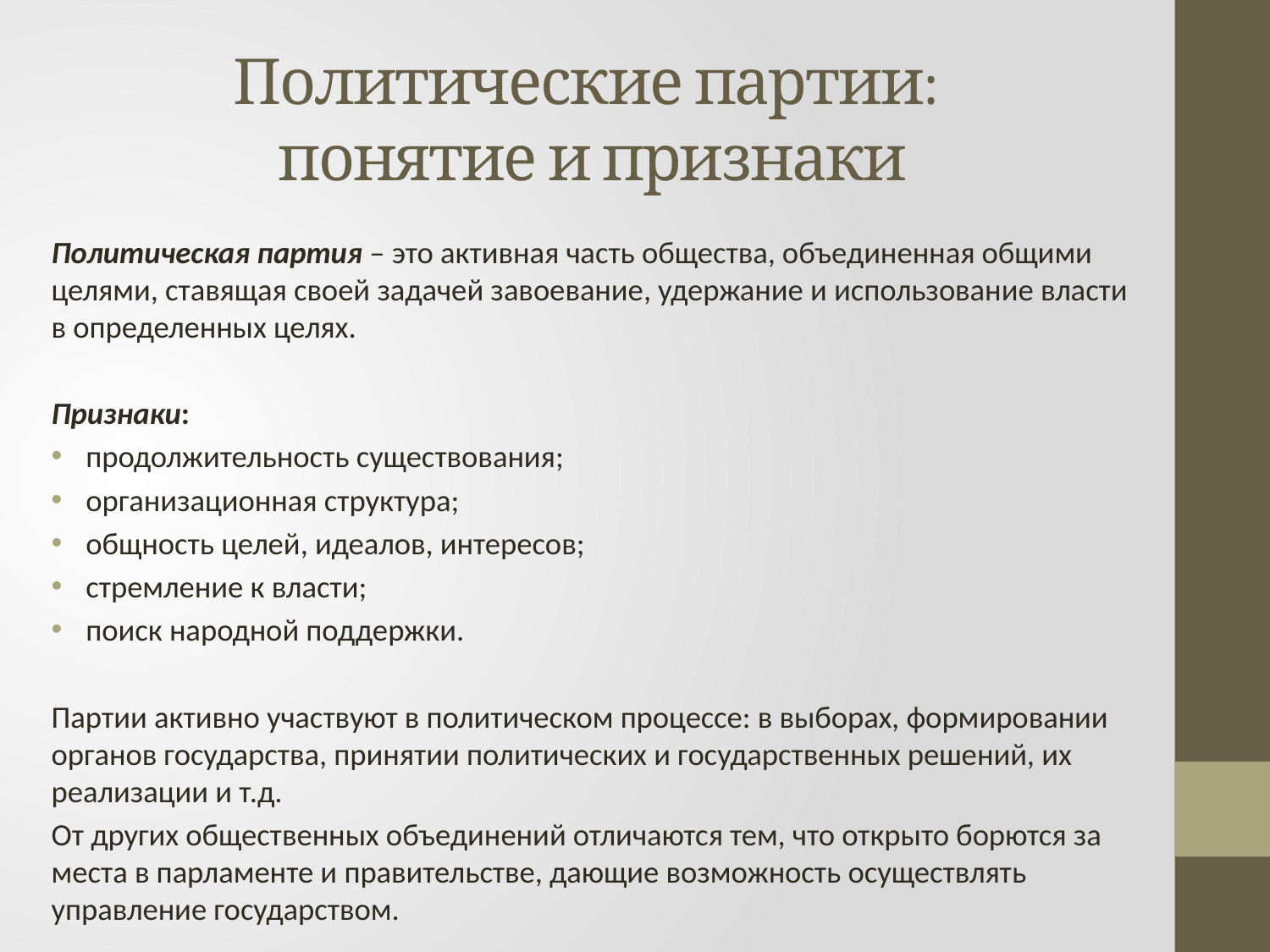

# Политические партии: понятие и признаки
Политическая партия – это активная часть общества, объединенная общими целями, ставящая своей задачей завоевание, удержание и использование власти в определенных целях.

Признаки:
 продолжительность существования;
 организационная структура;
 общность целей, идеалов, интересов;
 стремление к власти;
 поиск народной поддержки.

Партии активно участвуют в политическом процессе: в выборах, формировании органов государства, принятии политических и государственных решений, их реализации и т.д.
От других общественных объединений отличаются тем, что открыто борются за места в парламенте и правительстве, дающие возможность осуществлять управление государством.